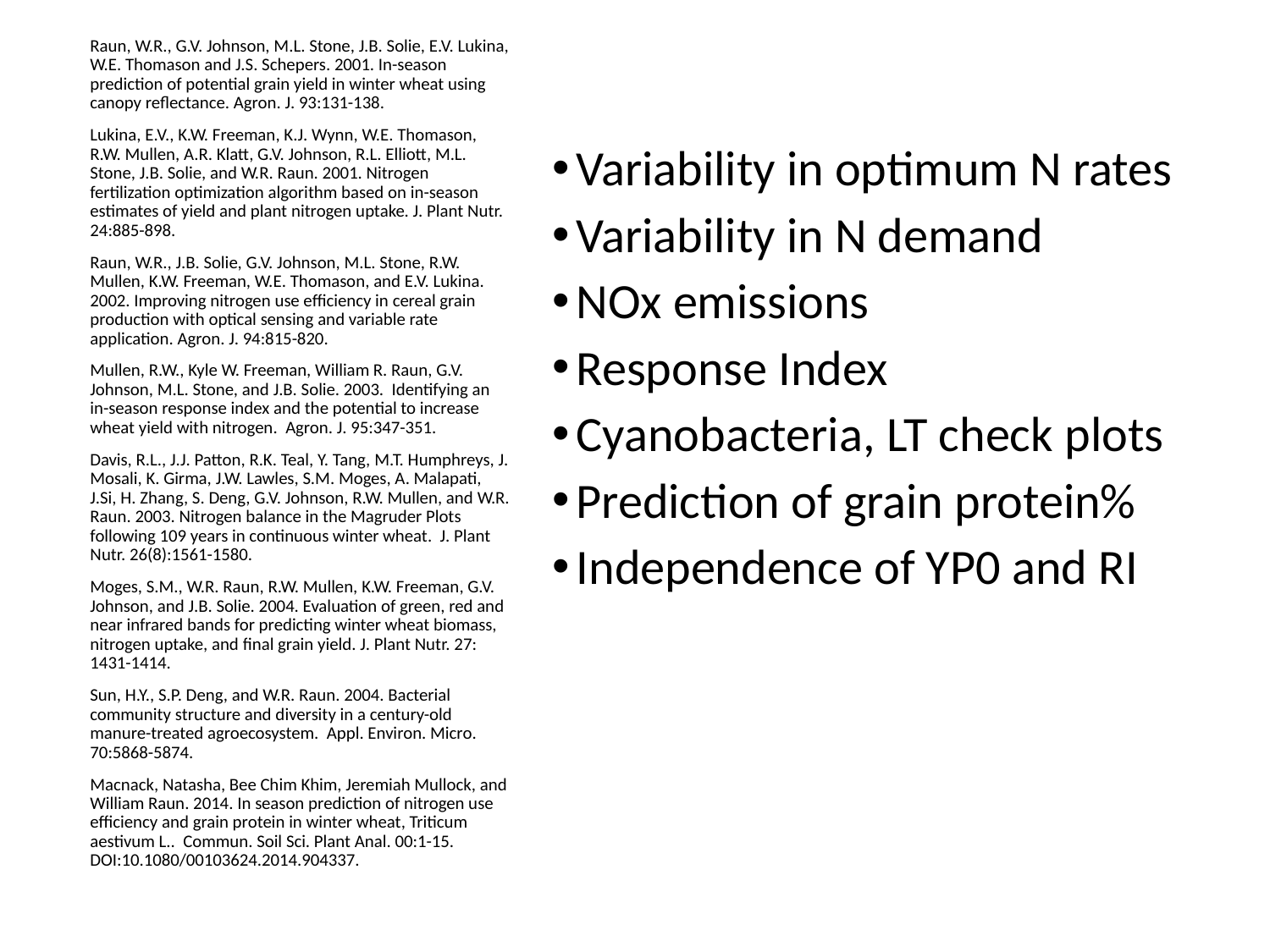

Raun, W.R., G.V. Johnson, M.L. Stone, J.B. Solie, E.V. Lukina, W.E. Thomason and J.S. Schepers. 2001. In-season prediction of potential grain yield in winter wheat using canopy reflectance. Agron. J. 93:131-138.
Lukina, E.V., K.W. Freeman, K.J. Wynn, W.E. Thomason, R.W. Mullen, A.R. Klatt, G.V. Johnson, R.L. Elliott, M.L. Stone, J.B. Solie, and W.R. Raun. 2001. Nitrogen fertilization optimization algorithm based on in-season estimates of yield and plant nitrogen uptake. J. Plant Nutr. 24:885-898.
Raun, W.R., J.B. Solie, G.V. Johnson, M.L. Stone, R.W. Mullen, K.W. Freeman, W.E. Thomason, and E.V. Lukina. 2002. Improving nitrogen use efficiency in cereal grain production with optical sensing and variable rate application. Agron. J. 94:815-820.
Mullen, R.W., Kyle W. Freeman, William R. Raun, G.V. Johnson, M.L. Stone, and J.B. Solie. 2003.  Identifying an in-season response index and the potential to increase wheat yield with nitrogen.  Agron. J. 95:347-351.
Davis, R.L., J.J. Patton, R.K. Teal, Y. Tang, M.T. Humphreys, J. Mosali, K. Girma, J.W. Lawles, S.M. Moges, A. Malapati, J.Si, H. Zhang, S. Deng, G.V. Johnson, R.W. Mullen, and W.R. Raun. 2003. Nitrogen balance in the Magruder Plots following 109 years in continuous winter wheat.  J. Plant Nutr. 26(8):1561-1580.
Moges, S.M., W.R. Raun, R.W. Mullen, K.W. Freeman, G.V. Johnson, and J.B. Solie. 2004. Evaluation of green, red and near infrared bands for predicting winter wheat biomass, nitrogen uptake, and final grain yield. J. Plant Nutr. 27: 1431-1414.
Sun, H.Y., S.P. Deng, and W.R. Raun. 2004. Bacterial community structure and diversity in a century-old manure-treated agroecosystem.  Appl. Environ. Micro. 70:5868-5874.
Macnack, Natasha, Bee Chim Khim, Jeremiah Mullock, and William Raun. 2014. In season prediction of nitrogen use efficiency and grain protein in winter wheat, Triticum aestivum L..  Commun. Soil Sci. Plant Anal. 00:1-15. DOI:10.1080/00103624.2014.904337.

Variability in optimum N rates
Variability in N demand
NOx emissions
Response Index
Cyanobacteria, LT check plots
Prediction of grain protein%
Independence of YP0 and RI